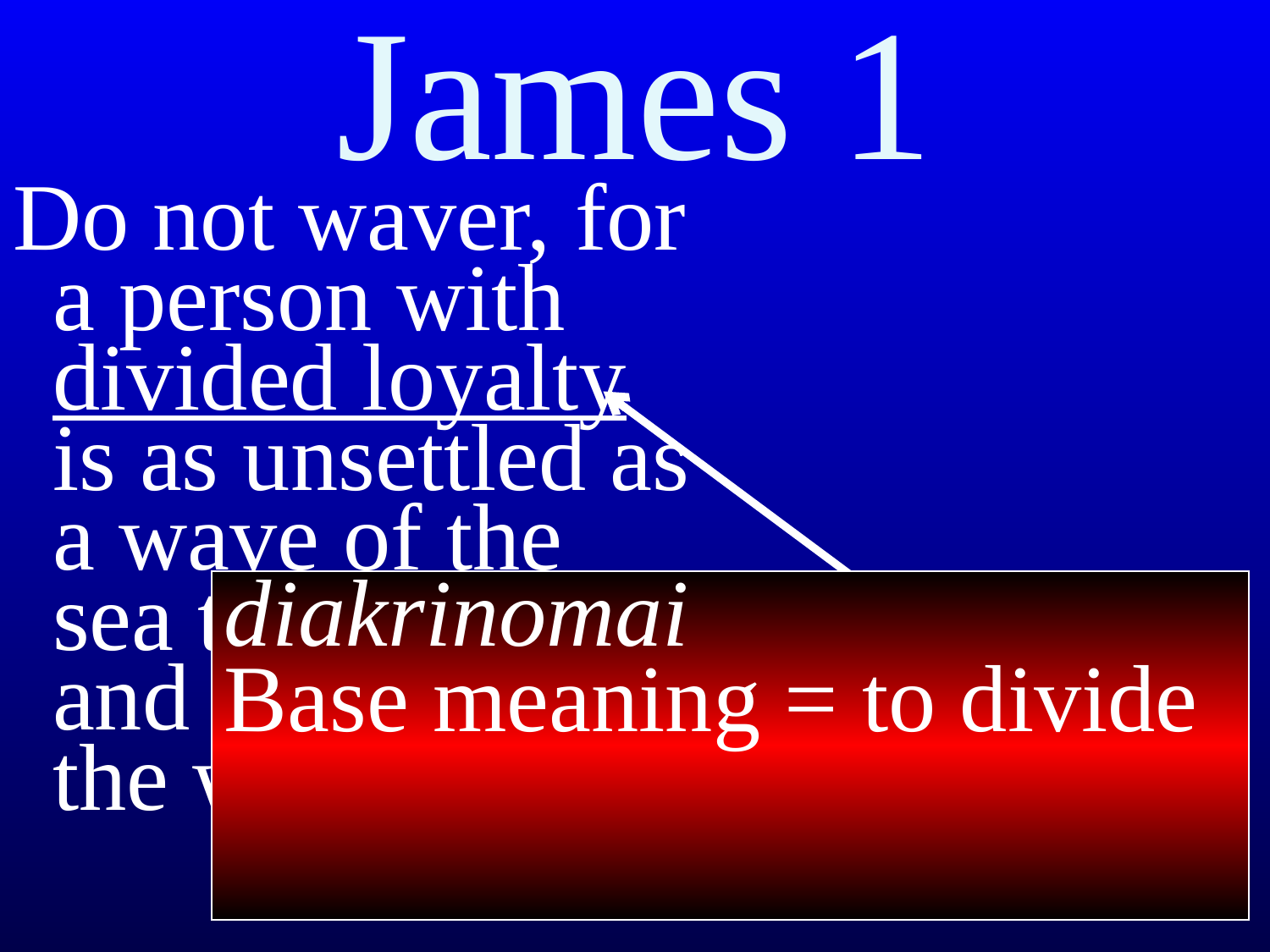

# James 1
Do not waver, for a person with divided loyalty is as unsettled as a wave of the sea that is blown and tossed by the wind.
diakrinomai
Base meaning = to divide